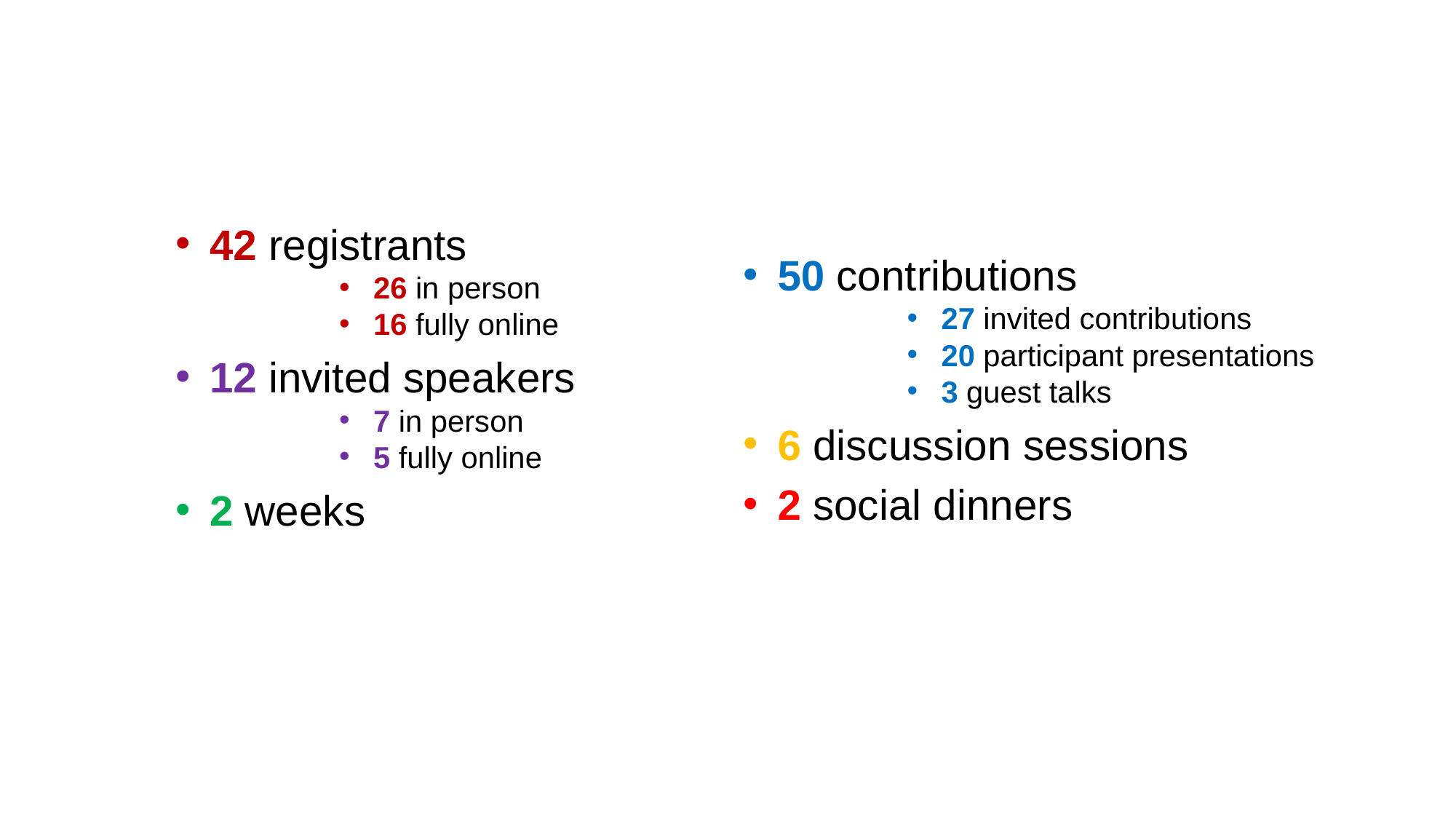

42 registrants
26 in person
16 fully online
12 invited speakers
7 in person
5 fully online
2 weeks
50 contributions
27 invited contributions
20 participant presentations
3 guest talks
6 discussion sessions
2 social dinners